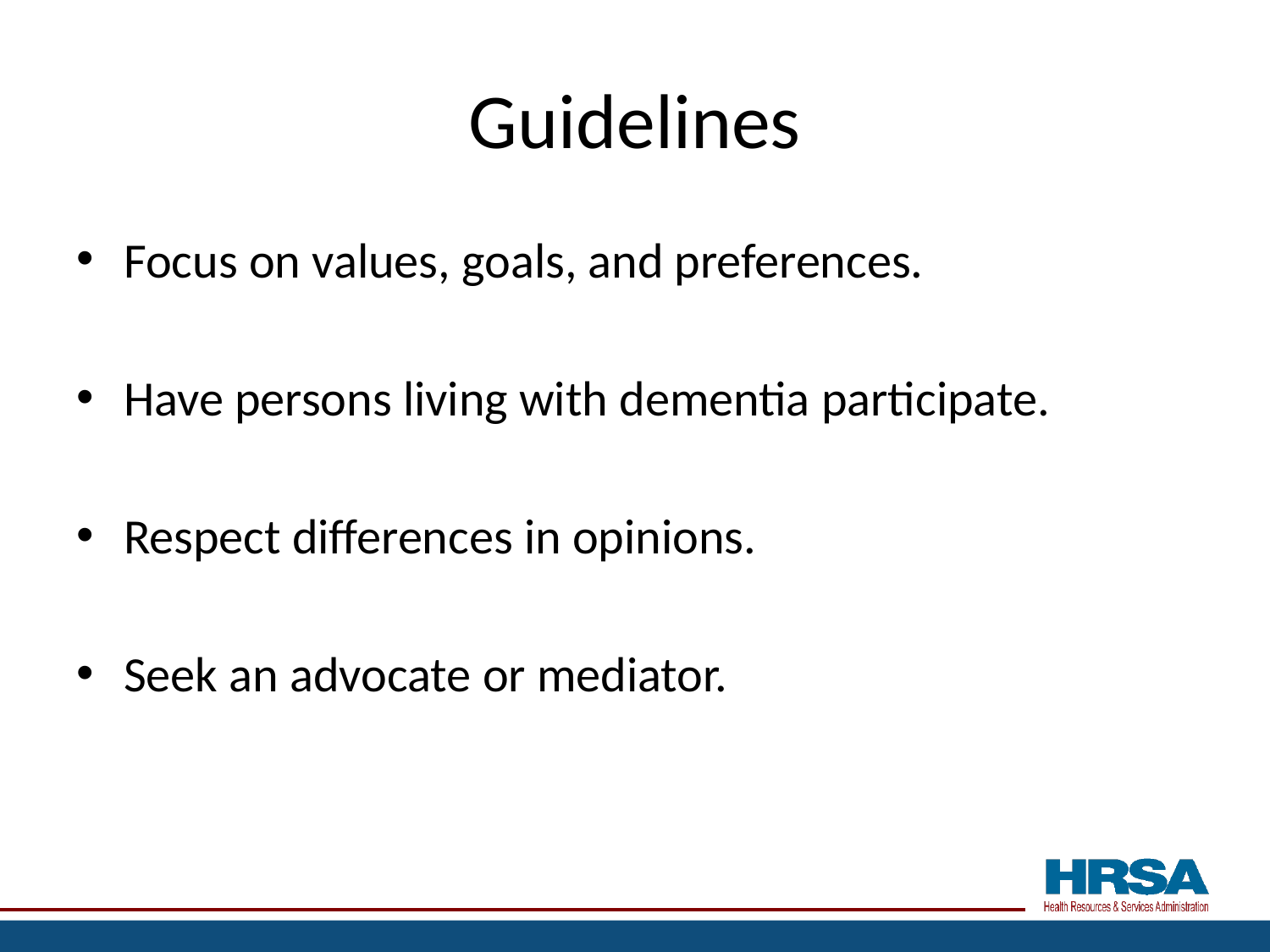

# Guidelines
Focus on values, goals, and preferences.

Have persons living with dementia participate.

Respect differences in opinions.

Seek an advocate or mediator.